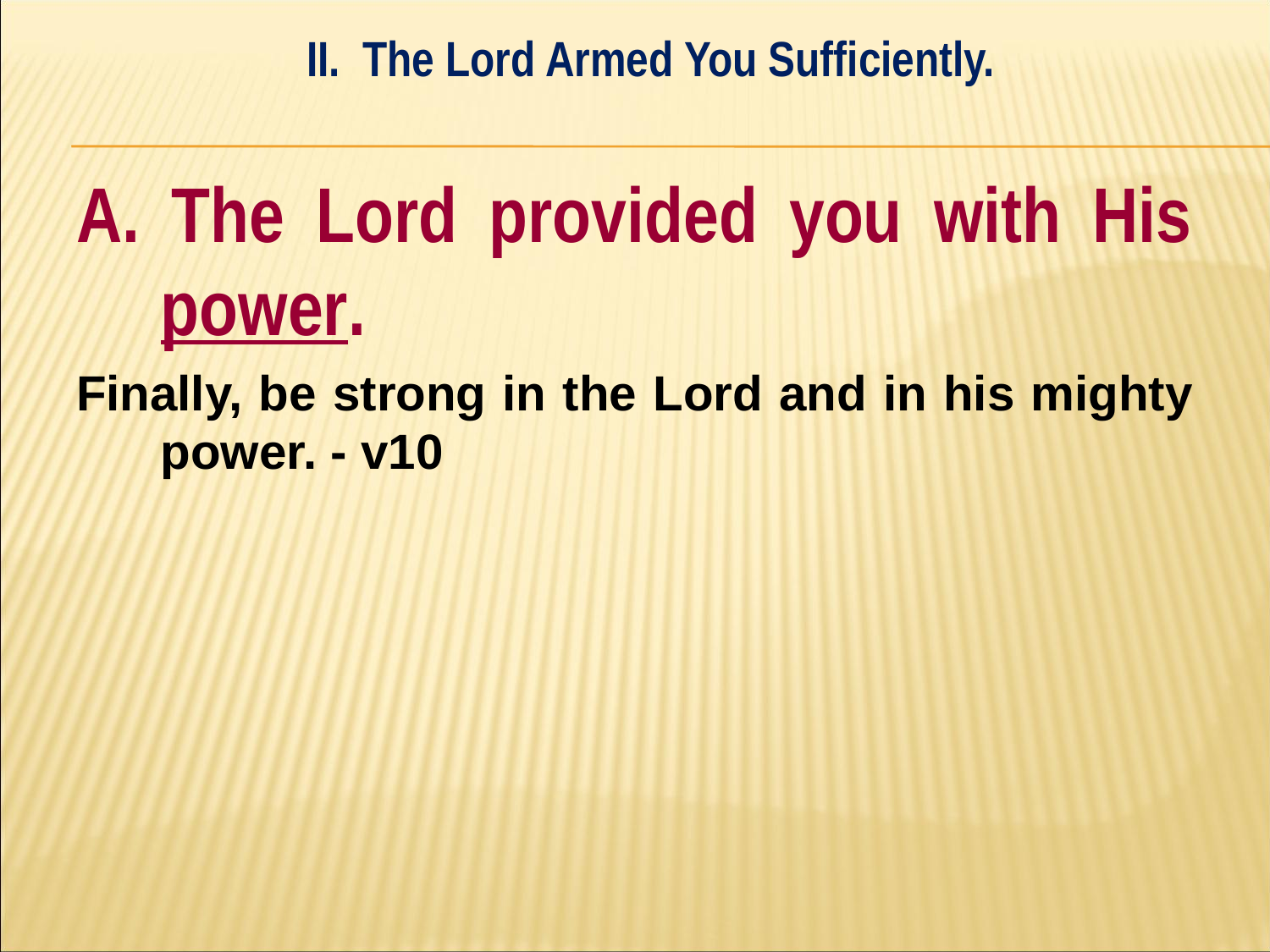

II.  The Lord Armed You Sufficiently.
#
A. The Lord provided you with His power.
Finally, be strong in the Lord and in his mighty power. - v10